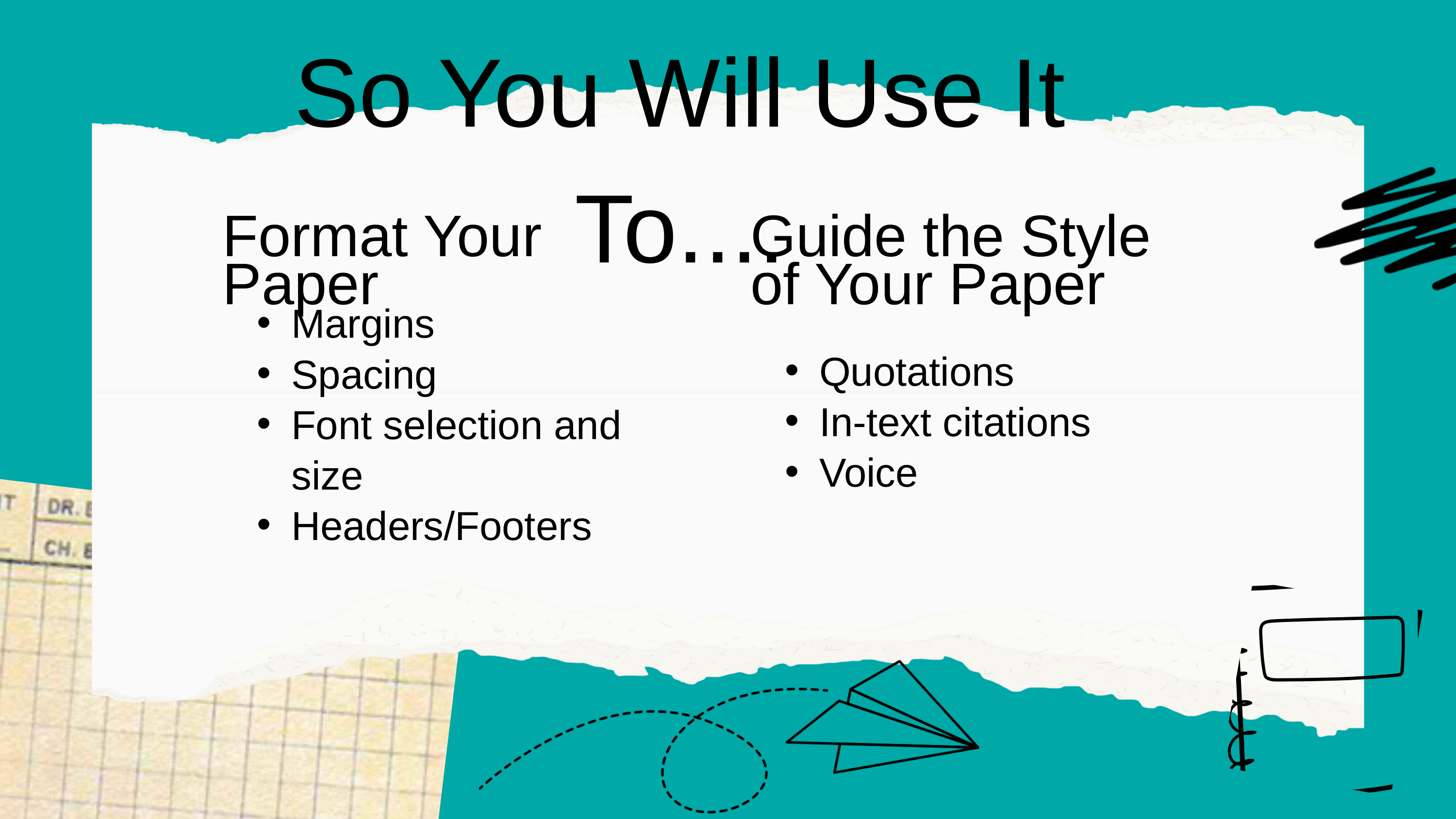

So You Will Use It To....

Format Your Paper
Margins
Spacing
Font selection and size
Headers/Footers
Guide the Style of Your Paper
Quotations
In-text citations
Voice